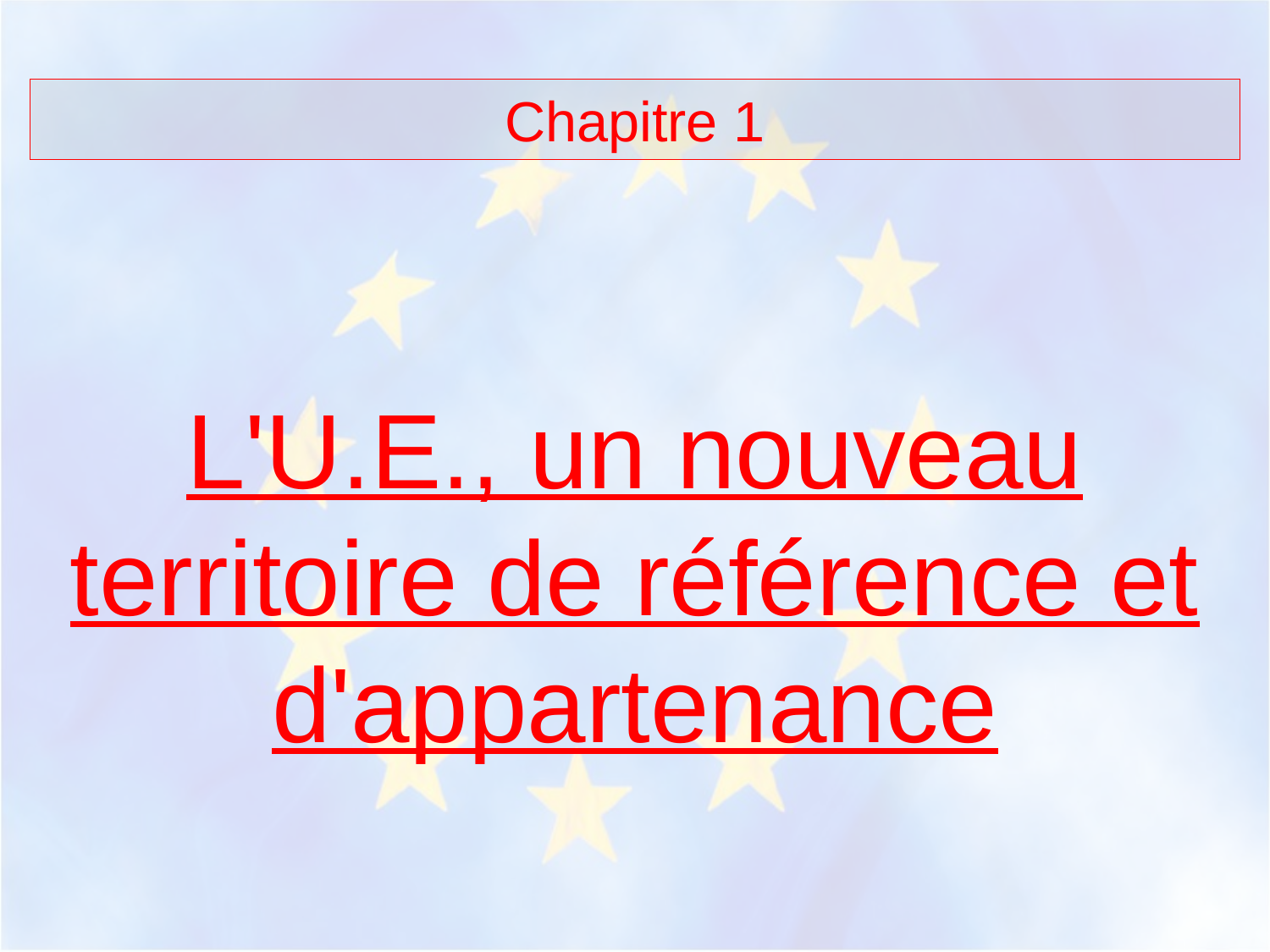

Chapitre 1
L'U.E., un nouveau territoire de référence et d'appartenance